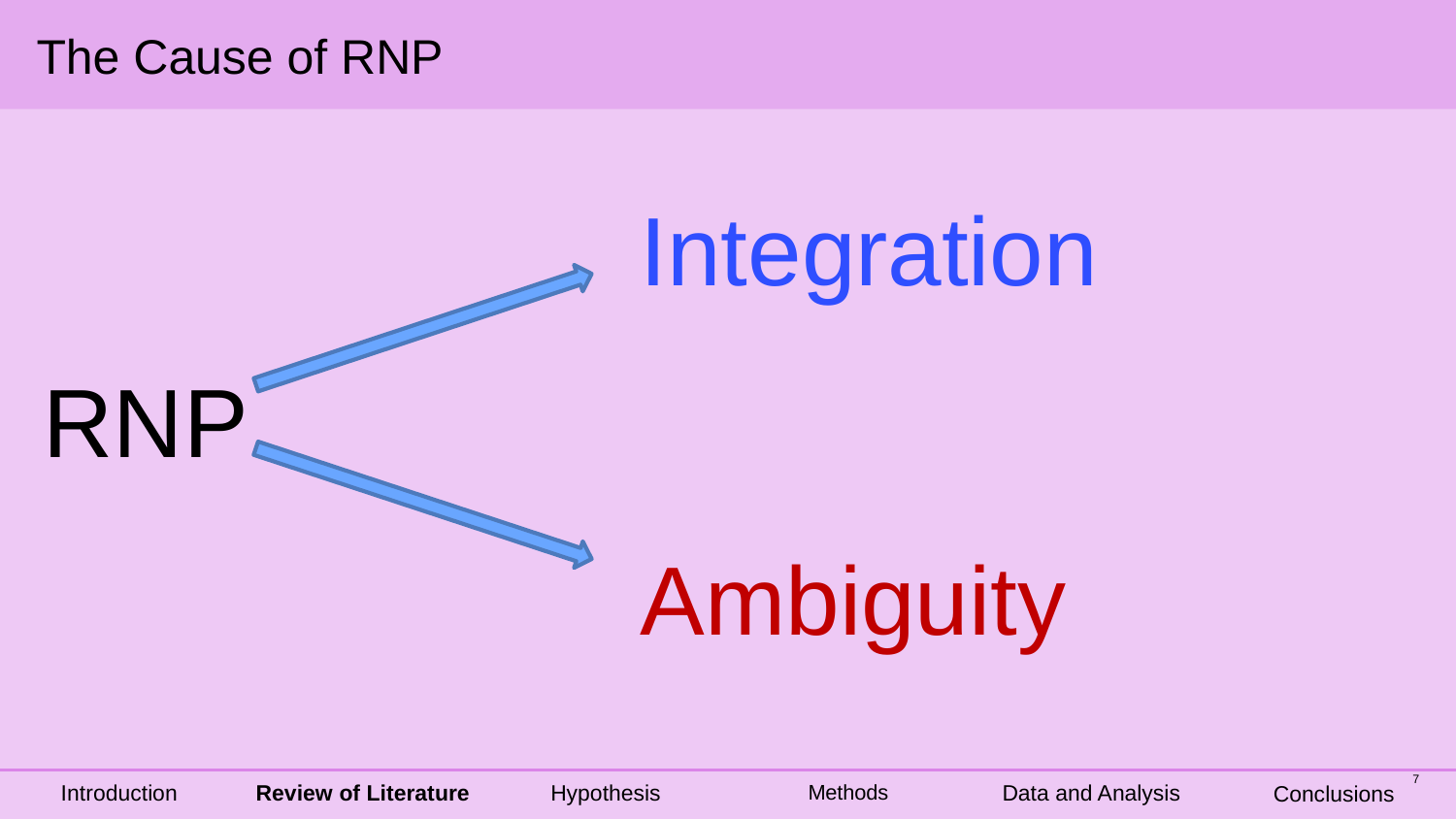

# The Cause of RNP
Integration

Ambiguity

RNP

Data and Analysis
Review of Literature
Hypothesis
Methods
Introduction
Conclusions
7